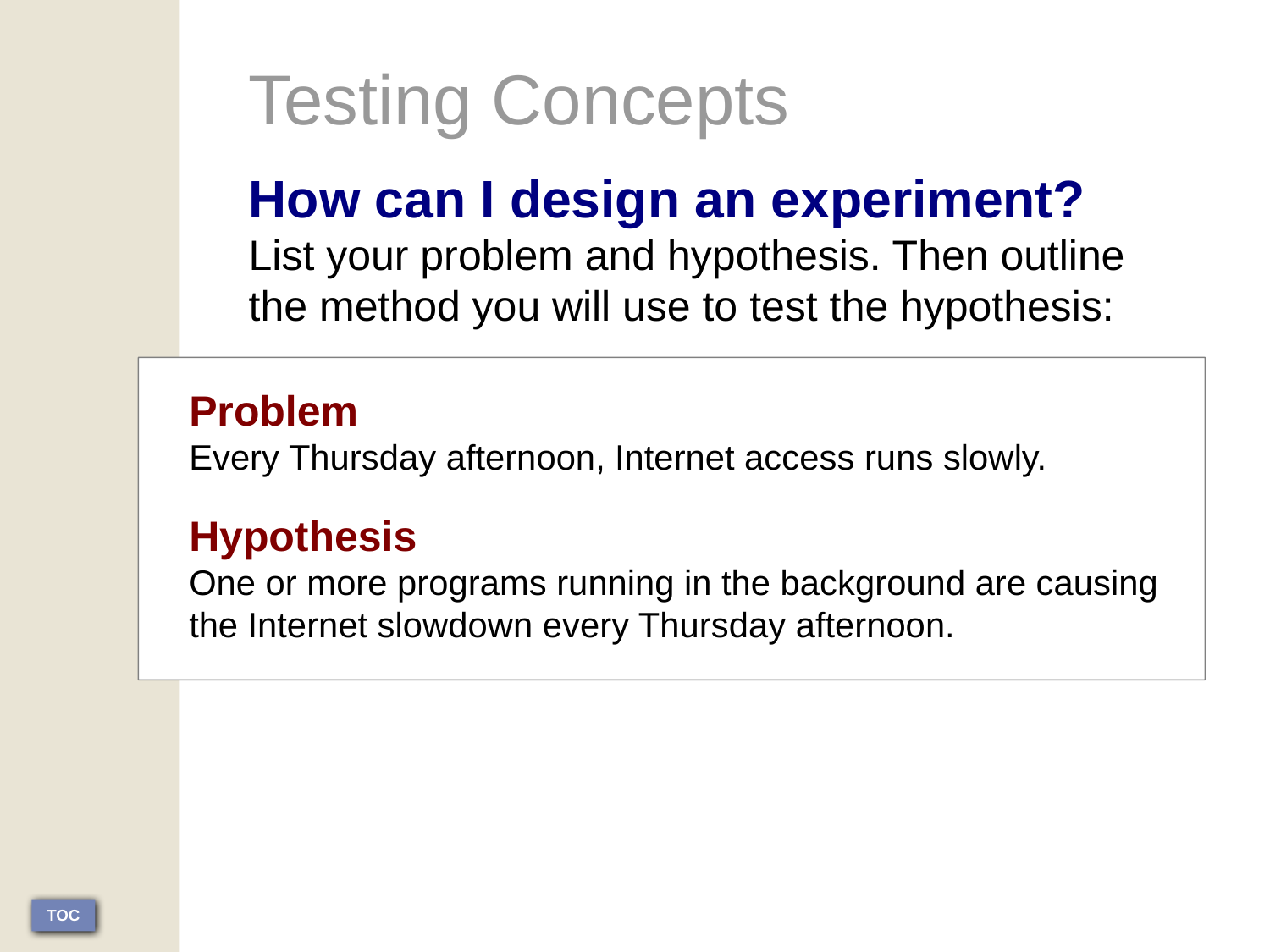

Testing Concepts
How can I design an experiment?
List your problem and hypothesis. Then outline the method you will use to test the hypothesis:

Problem
Every Thursday afternoon, Internet access runs slowly.
Hypothesis
One or more programs running in the background are causing the Internet slowdown every Thursday afternoon.